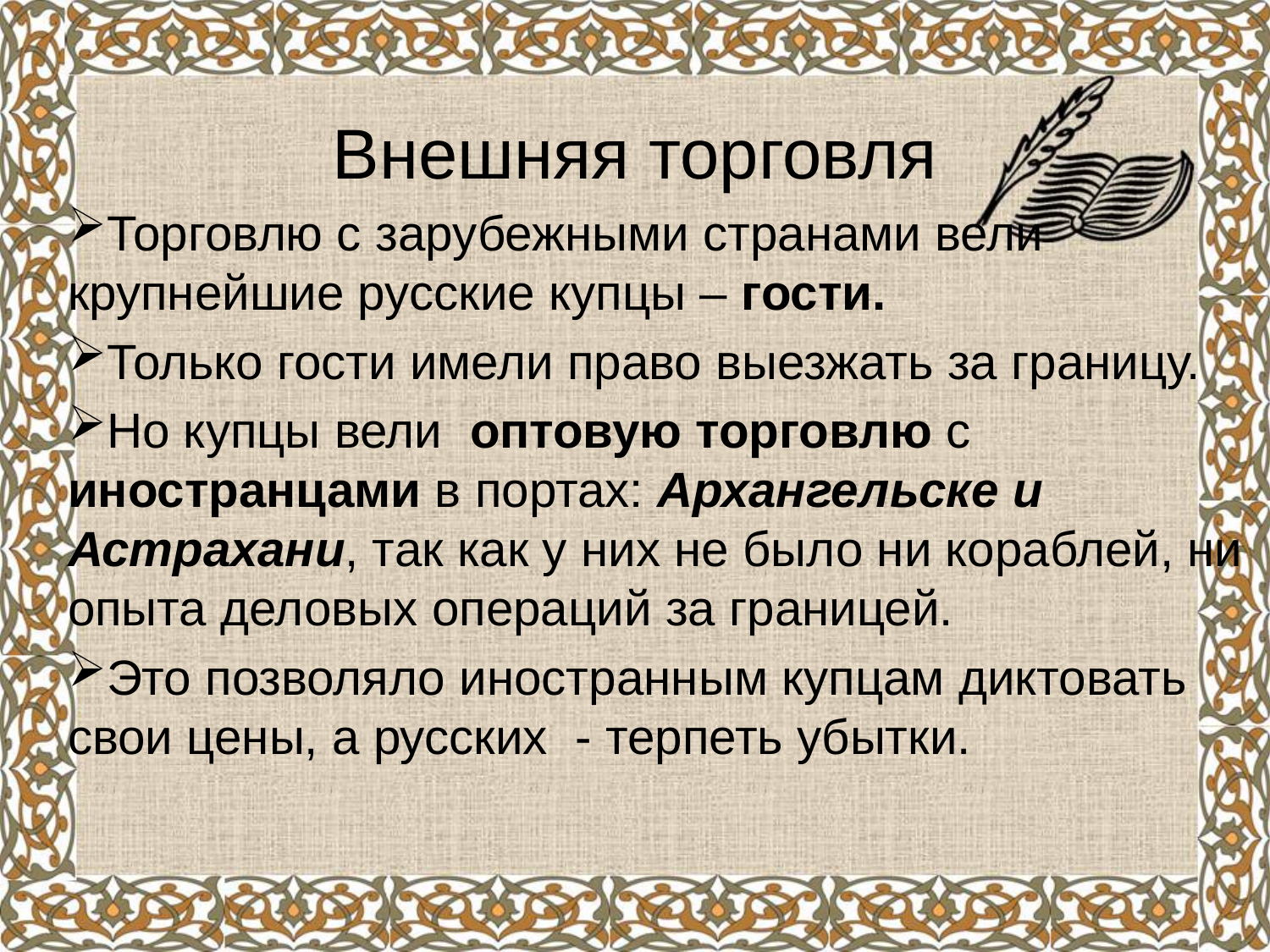

# Внешняя торговля

Торговлю с зарубежными странами вели крупнейшие русские купцы – гости.
Только гости имели право выезжать за границу.
Но купцы вели  оптовую торговлю с иностранцами в портах: Архангельске и Астрахани, так как у них не было ни кораблей, ни опыта деловых операций за границей.
Это позволяло иностранным купцам диктовать свои цены, а русских  - терпеть убытки.